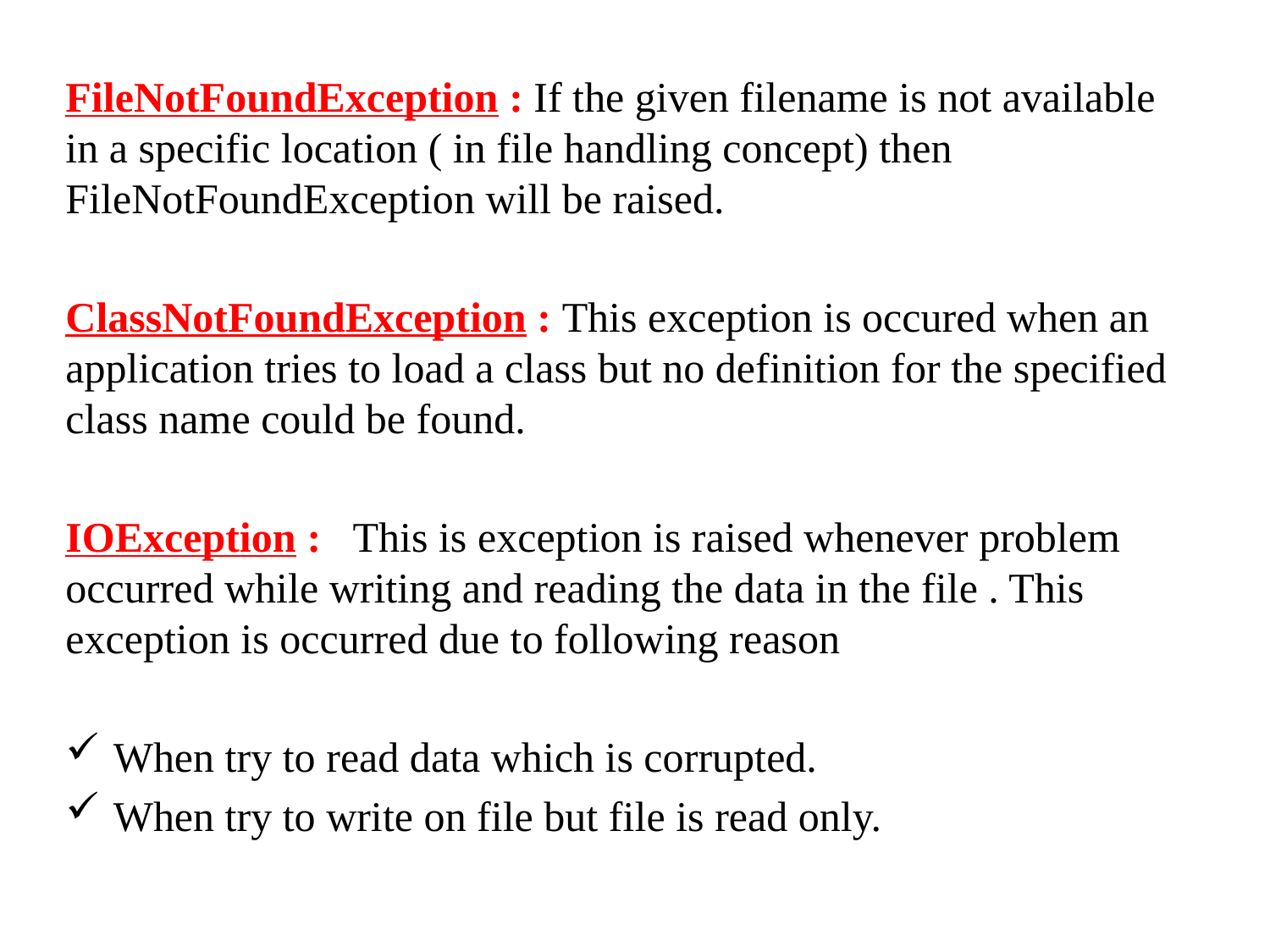

FileNotFoundException : If the given filename is not available in a specific location ( in file handling concept) then FileNotFoundException will be raised.

ClassNotFoundException : This exception is occured when an application tries to load a class but no definition for the specified class name could be found.

IOException :   This is exception is raised whenever problem occurred while writing and reading the data in the file . This exception is occurred due to following reason

When try to read data which is corrupted.
When try to write on file but file is read only.